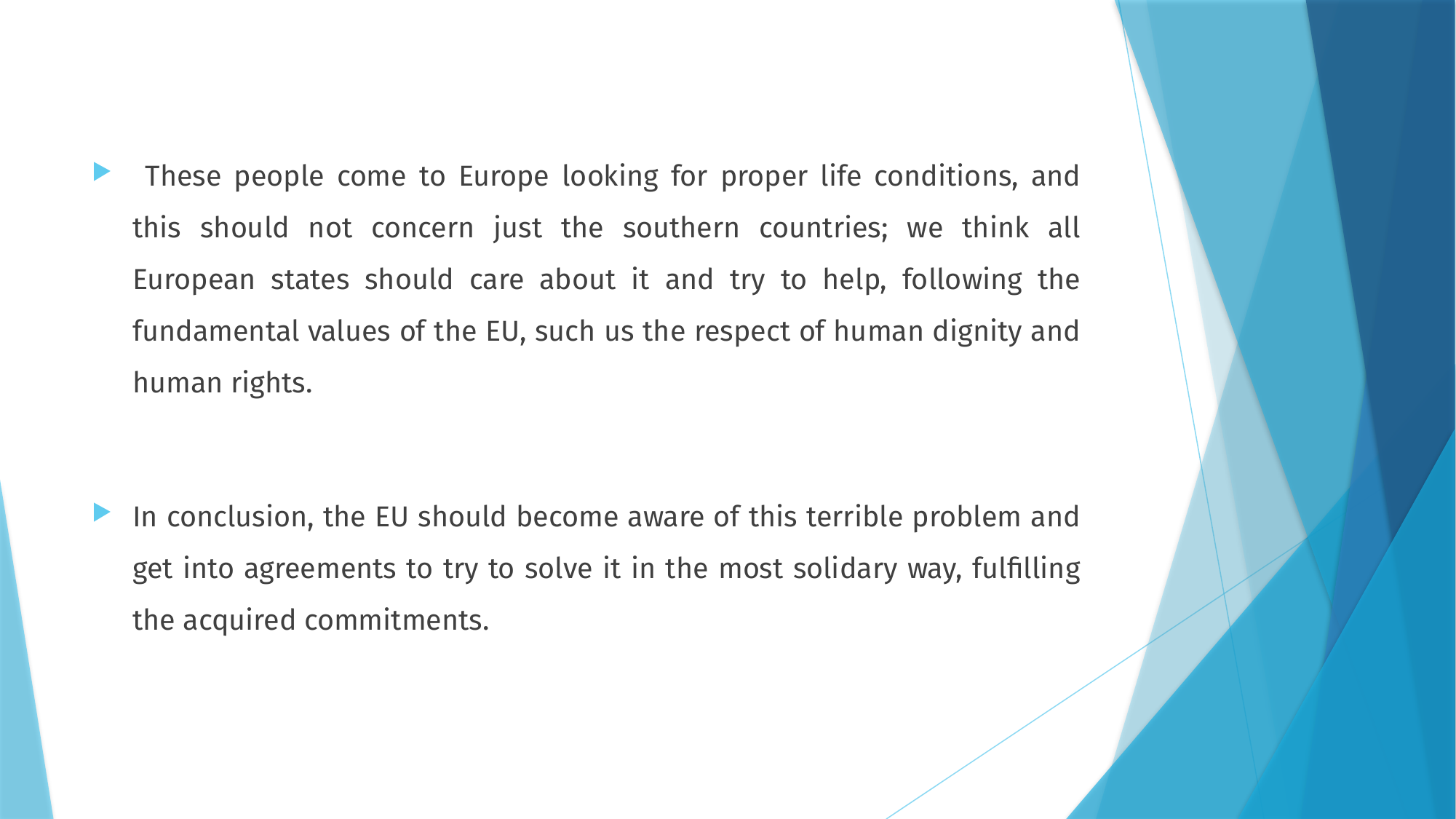

These people come to Europe looking for proper life conditions, and this should not concern just the southern countries; we think all European states should care about it and try to help, following the fundamental values of the EU, such us the respect of human dignity and human rights.

In conclusion, the EU should become aware of this terrible problem and get into agreements to try to solve it in the most solidary way, fulfilling the acquired commitments.